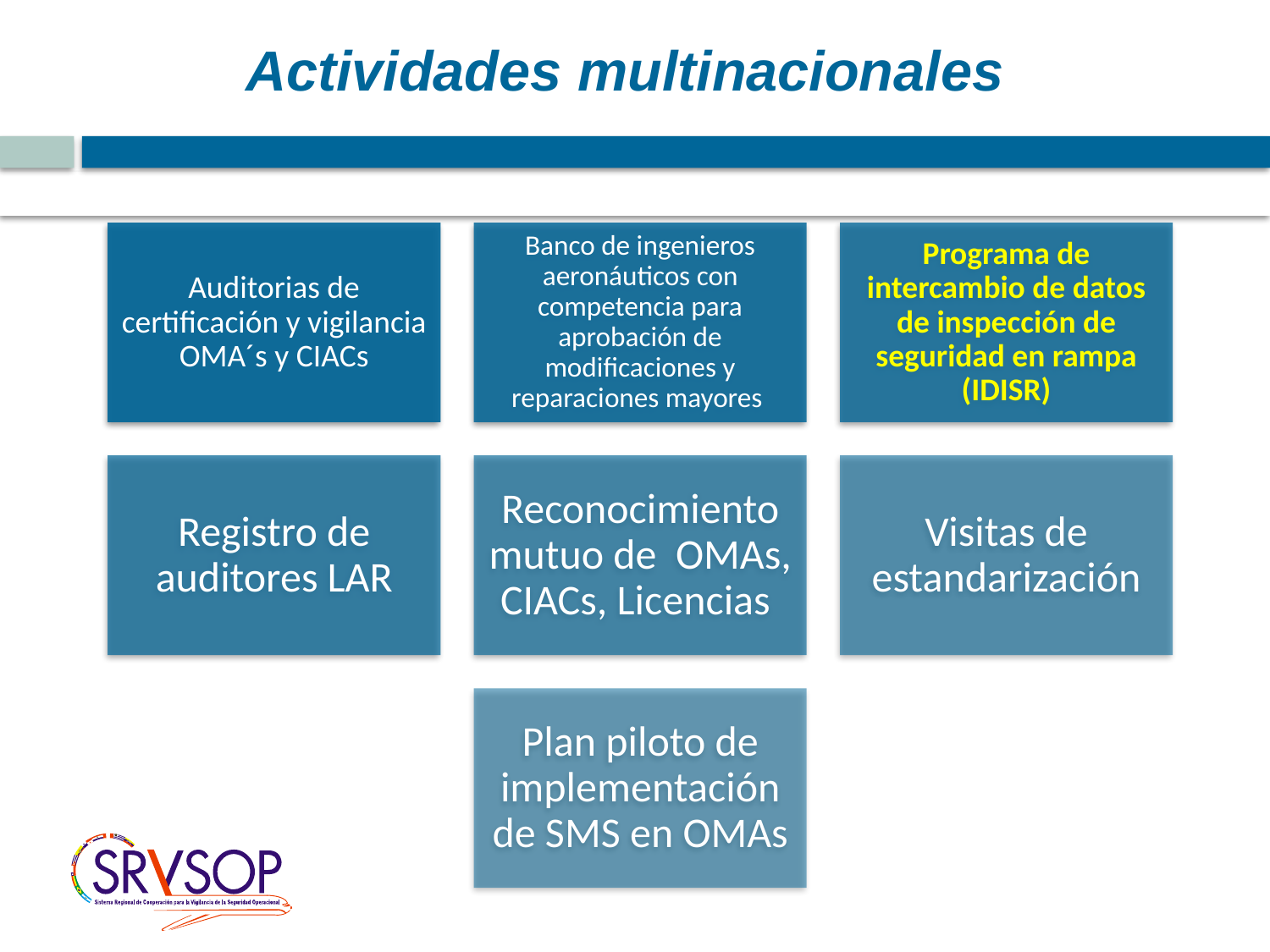

# Actividades multinacionales
26
Auditorias de certificación y vigilancia OMA´s y CIACs
Banco de ingenieros aeronáuticos con competencia para aprobación de modificaciones y reparaciones mayores
Programa de intercambio de datos de inspección de seguridad en rampa (IDISR)
Registro de auditores LAR
Reconocimiento mutuo de  OMAs, CIACs, Licencias
Visitas de estandarización
Plan piloto de implementación de SMS en OMAs